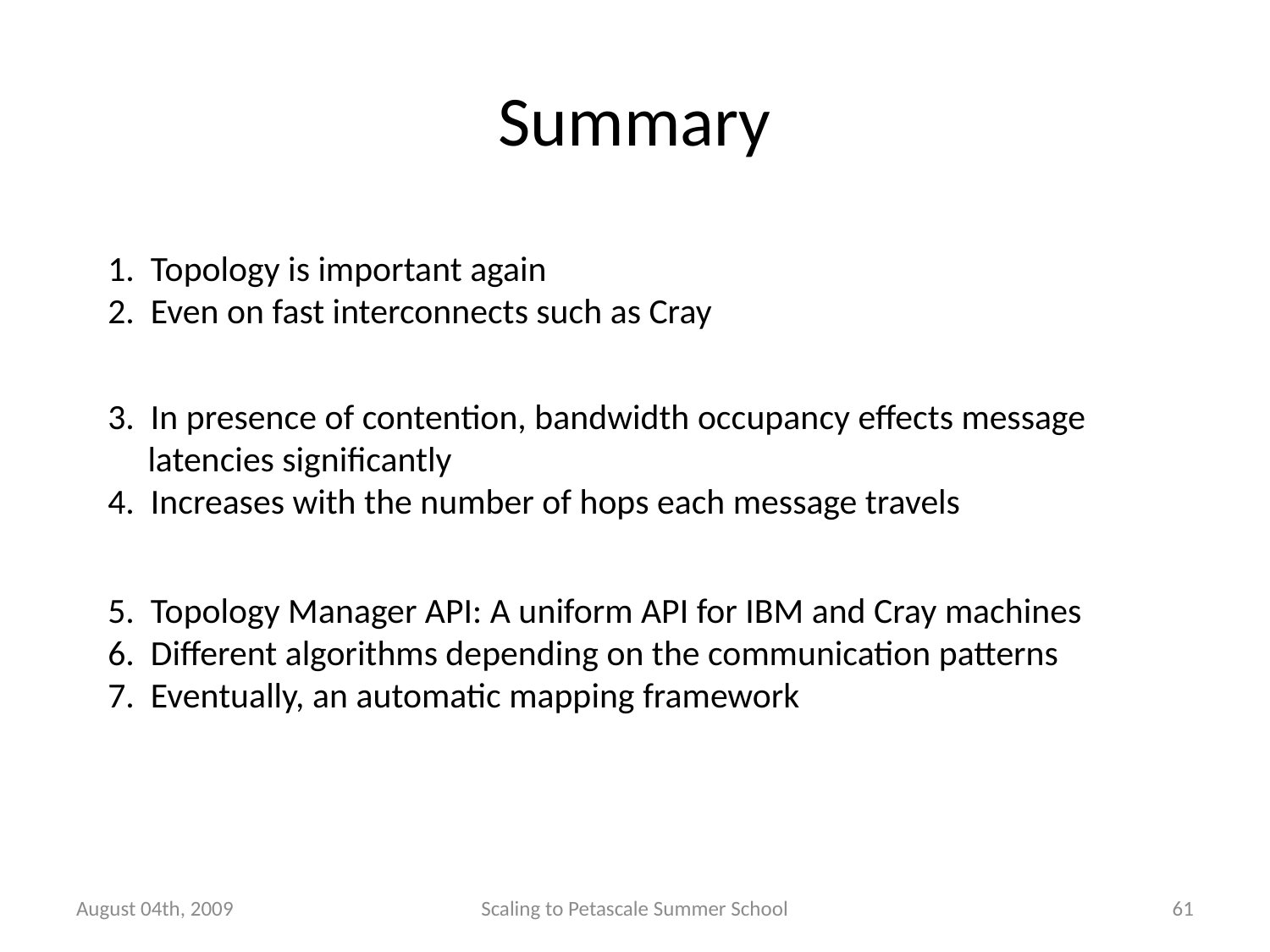

# Summary
1.  Topology is important again
2.  Even on fast interconnects such as Cray
3.  In presence of contention, bandwidth occupancy effects message
     latencies significantly
4.  Increases with the number of hops each message travels
5.  Topology Manager API: A uniform API for IBM and Cray machines
6.  Different algorithms depending on the communication patterns
7.  Eventually, an automatic mapping framework
August 04th, 2009
Scaling to Petascale Summer School
61